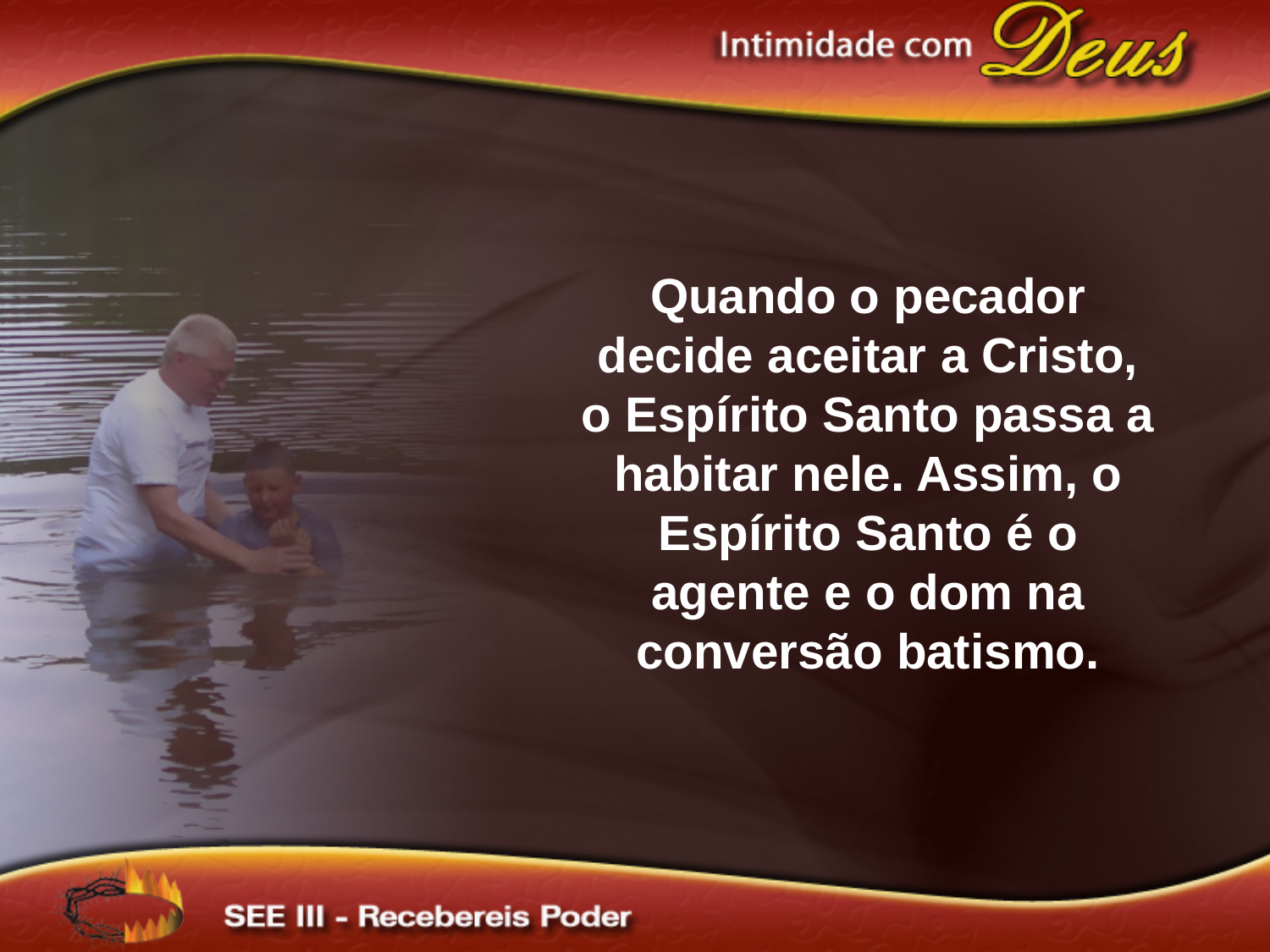

Quando o pecador decide aceitar a Cristo, o Espírito Santo passa a habitar nele. Assim, o Espírito Santo é o agente e o dom na conversão batismo.